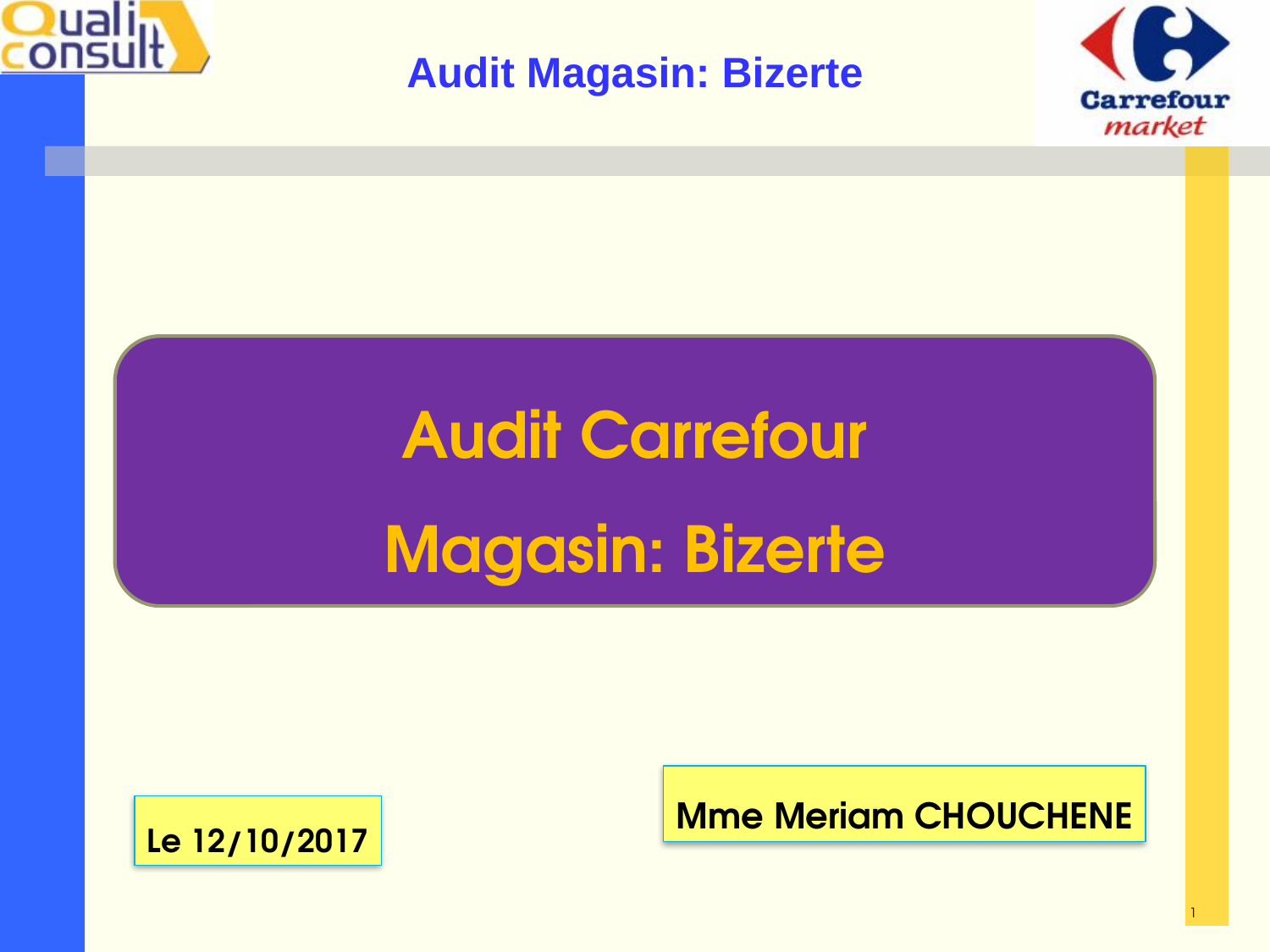

Audit Carrefour
Magasin: Bizerte
Mme Meriam CHOUCHENE
Le 12/10/2017